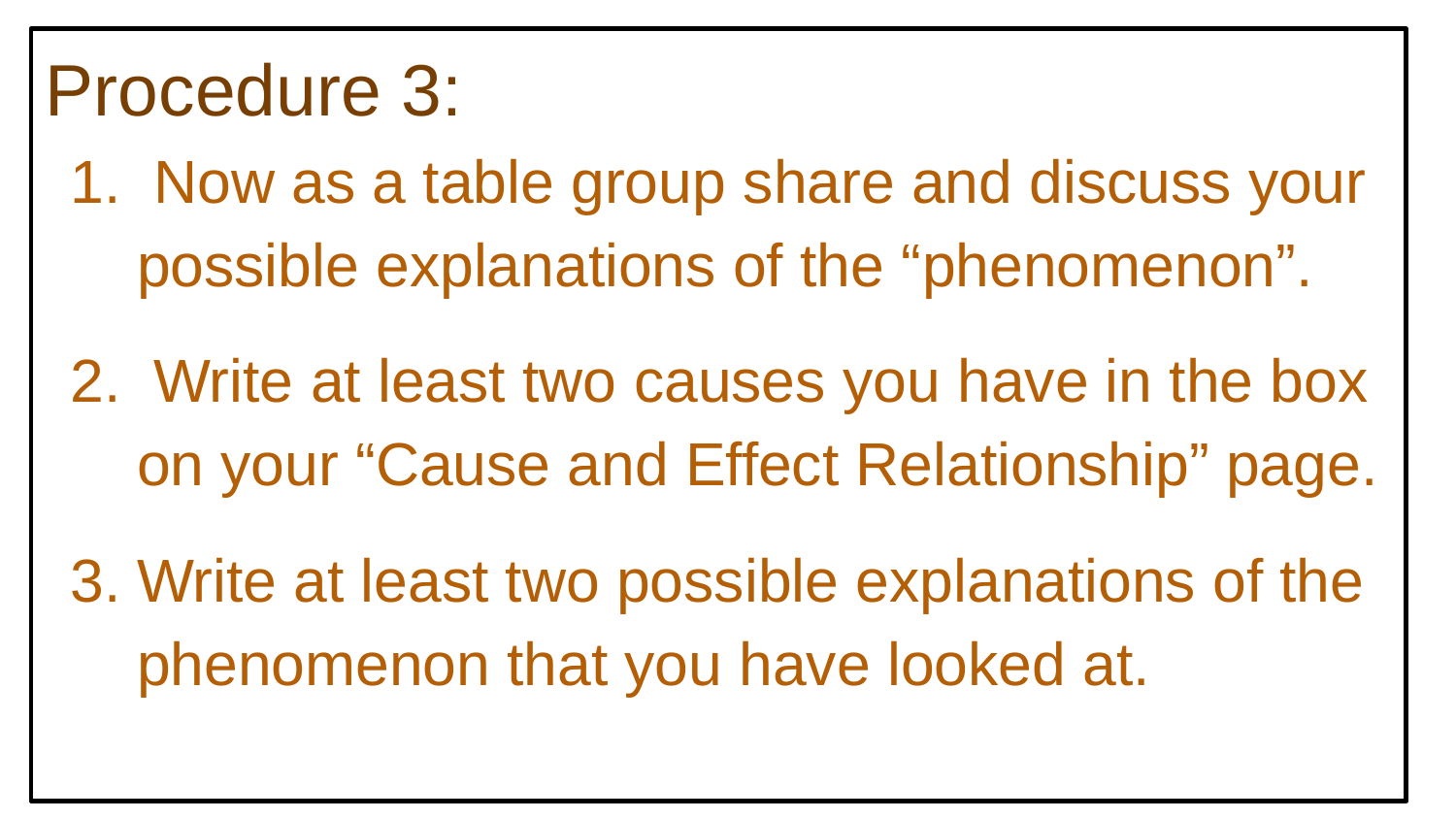

# Procedure 3:
 Now as a table group share and discuss your possible explanations of the “phenomenon”.
 Write at least two causes you have in the box on your “Cause and Effect Relationship” page.
Write at least two possible explanations of the phenomenon that you have looked at.